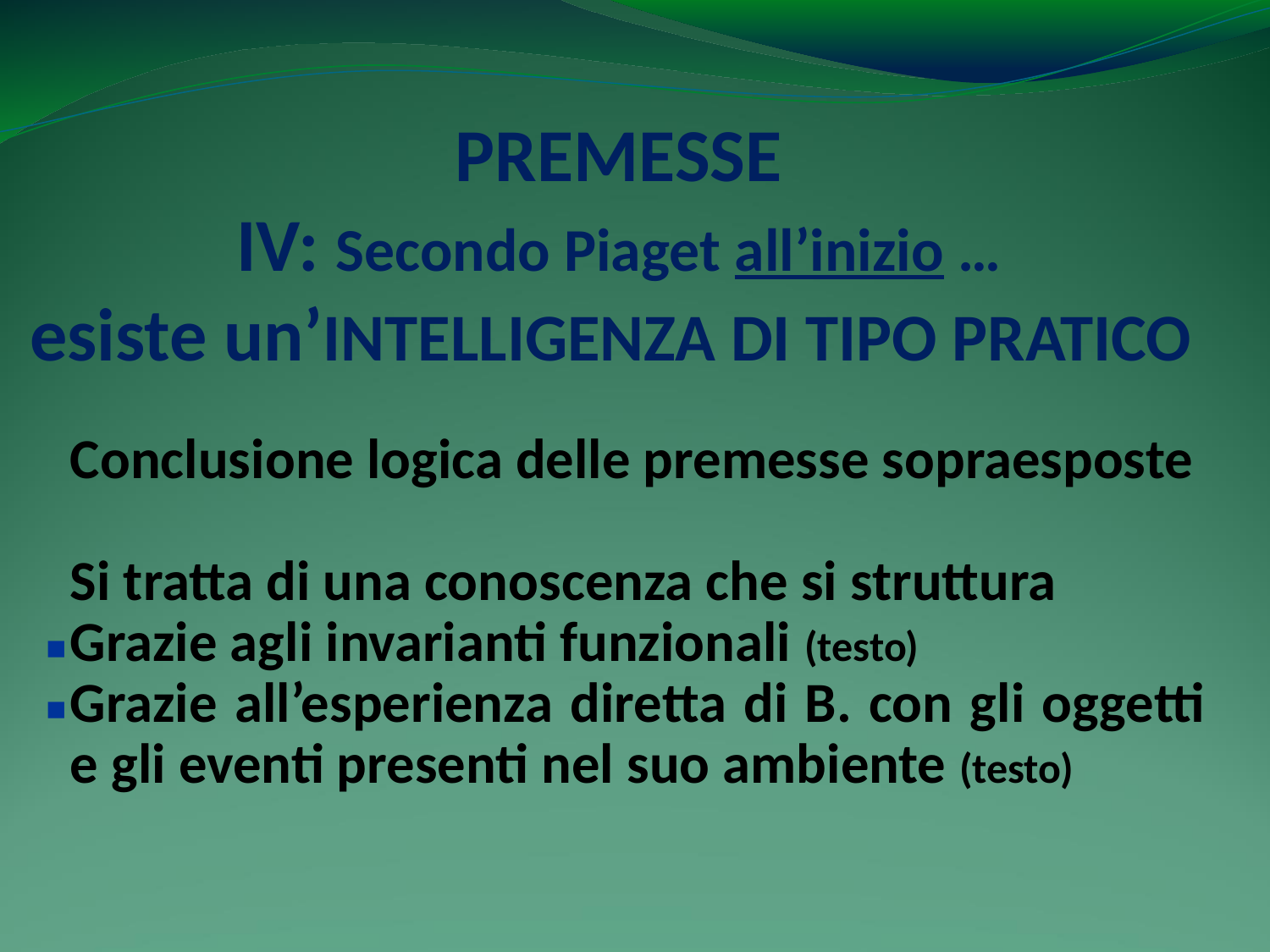

PREMESSE
IV: Secondo Piaget all’inizio …
esiste un’INTELLIGENZA DI TIPO PRATICO

Conclusione logica delle premesse sopraesposte

Si tratta di una conoscenza che si struttura
Grazie agli invarianti funzionali (testo)
Grazie all’esperienza diretta di B. con gli oggetti e gli eventi presenti nel suo ambiente (testo)